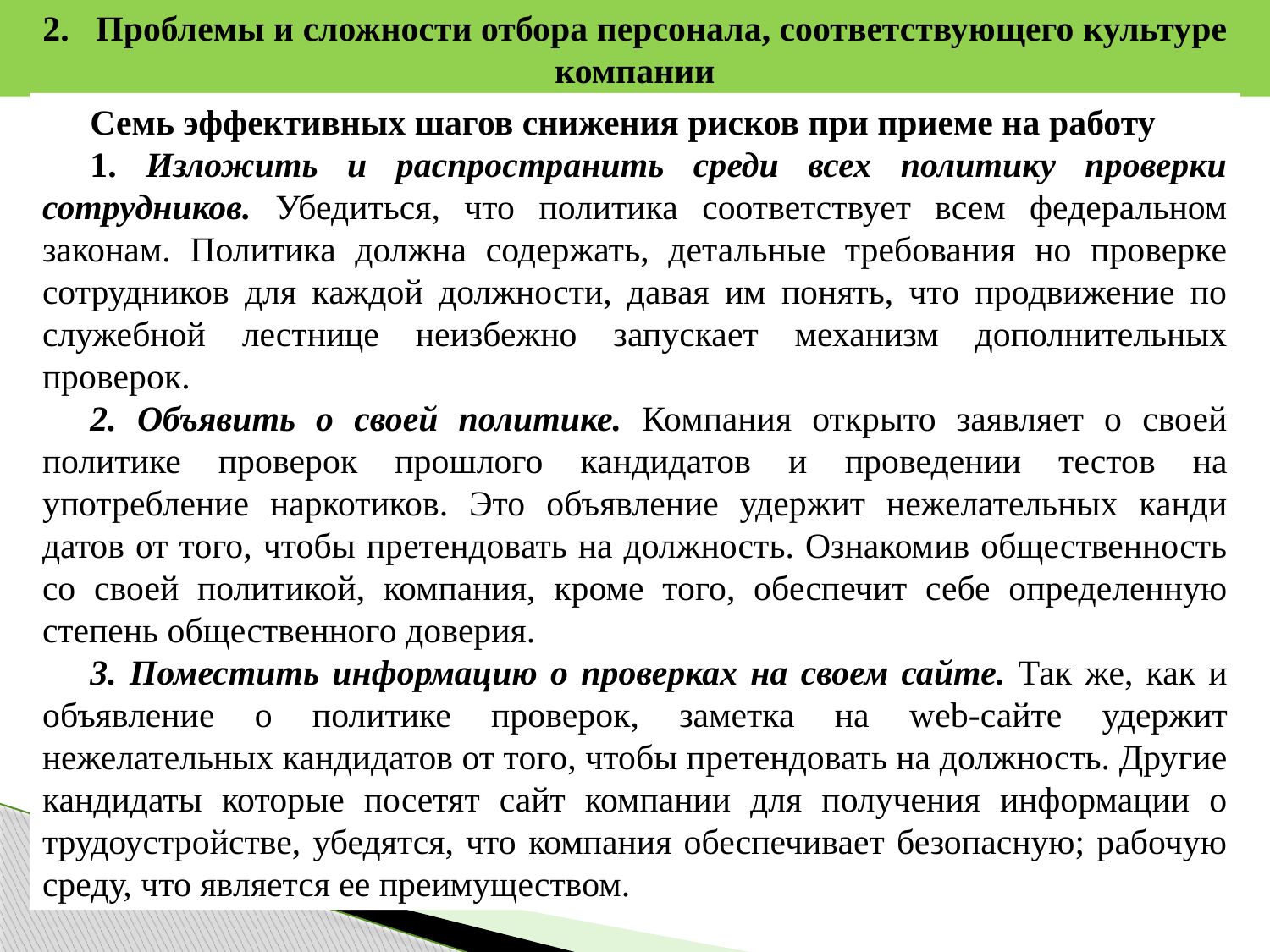

2.   Проблемы и сложности отбора персонала, соответствующего культуре компании
Семь эффективных шагов снижения рисков при приеме на работу
1. Изложить и распространить среди всех политику проверки сотрудников. Убедиться, что политика соответствует всем федеральном законам. Политика должна содержать, детальные требования но проверке сотрудников для каждой должности, давая им понять, что продвижение по служебной лестнице неизбежно запускает механизм дополнительных проверок.
2. Объявить о своей политике. Компания открыто заявляет о своей политике проверок прошлого кандидатов и проведении тестов на употребление наркотиков. Это объявление удержит нежелательных канди­датов от того, чтобы претендовать на должность. Ознакомив общественность со своей политикой, компания, кроме того, обеспечит себе определенную степень общественного доверия.
3. Поместить информацию о проверках на своем сайте. Так же, как и объявление о политике проверок, заметка на web-сайте удержит нежелательных кандидатов от того, чтобы претендовать на должность. Другие кандидаты которые посетят сайт компании для получения информации о трудоустройстве, убедятся, что компания обеспечивает безопасную; рабочую среду, что является ее преимуществом.